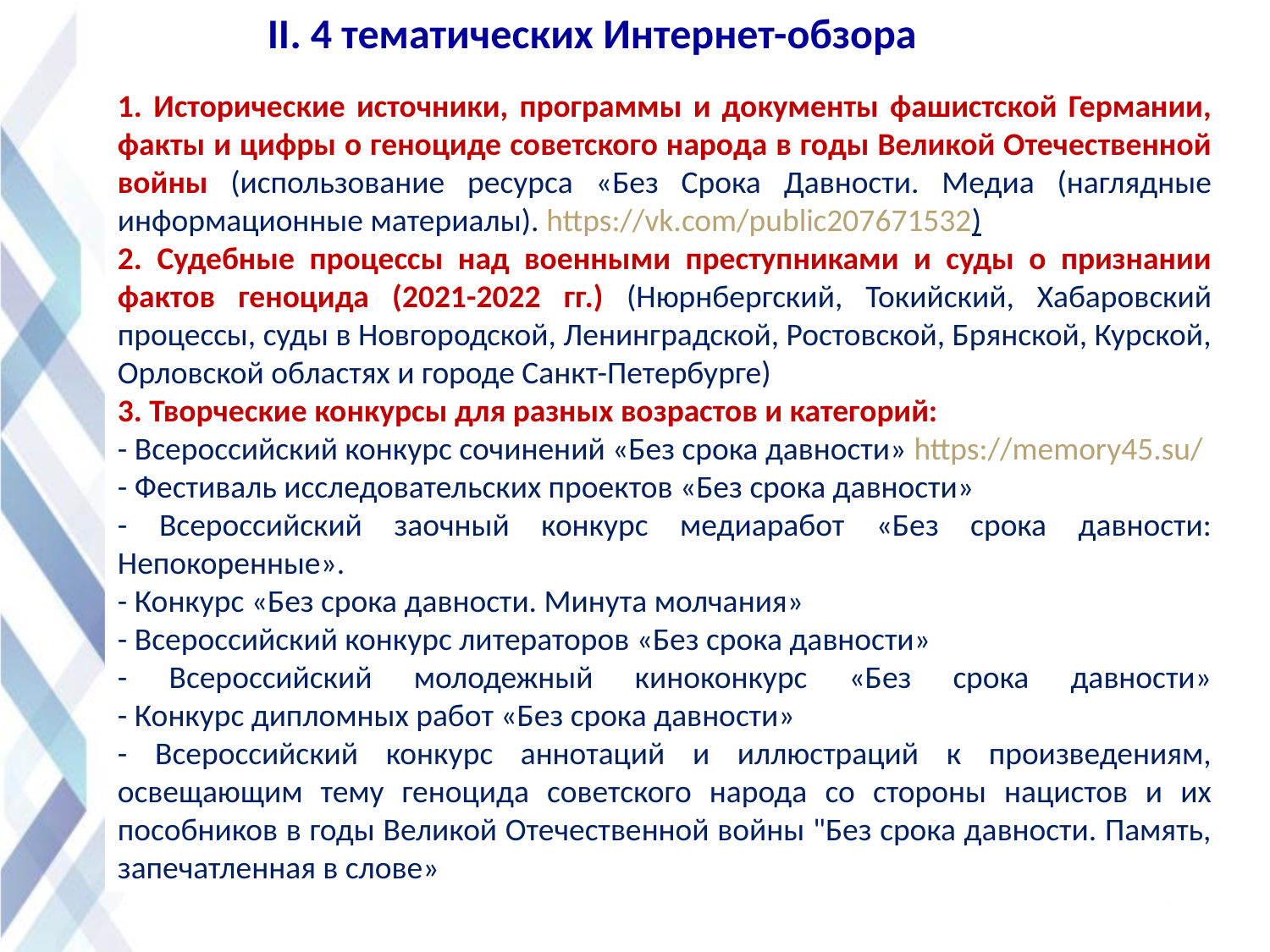

II. 4 тематических Интернет-обзора
1. Исторические источники, программы и документы фашистской Германии, факты и цифры о геноциде советского народа в годы Великой Отечественной войны (использование ресурса «Без Срока Давности. Медиа (наглядные информационные материалы). https://vk.com/public207671532)
2. Судебные процессы над военными преступниками и суды о признании фактов геноцида (2021-2022 гг.) (Нюрнбергский, Токийский, Хабаровский процессы, суды в Новгородской, Ленинградской, Ростовской, Брянской, Курской, Орловской областях и городе Санкт-Петербурге)
3. Творческие конкурсы для разных возрастов и категорий:
- Всероссийский конкурс сочинений «Без срока давности» https://memory45.su/
- Фестиваль исследовательских проектов «Без срока давности»
- Всероссийский заочный конкурс медиаработ «Без срока давности: Непокоренные».
- Конкурс «Без срока давности. Минута молчания»
- Всероссийский конкурс литераторов «Без срока давности»
- Всероссийский молодежный киноконкурс «Без срока давности»
- Конкурс дипломных работ «Без срока давности»
- Всероссийский конкурс аннотаций и иллюстраций к произведениям, освещающим тему геноцида советского народа со стороны нацистов и их пособников в годы Великой Отечественной войны "Без срока давности. Память, запечатленная в слове»
3